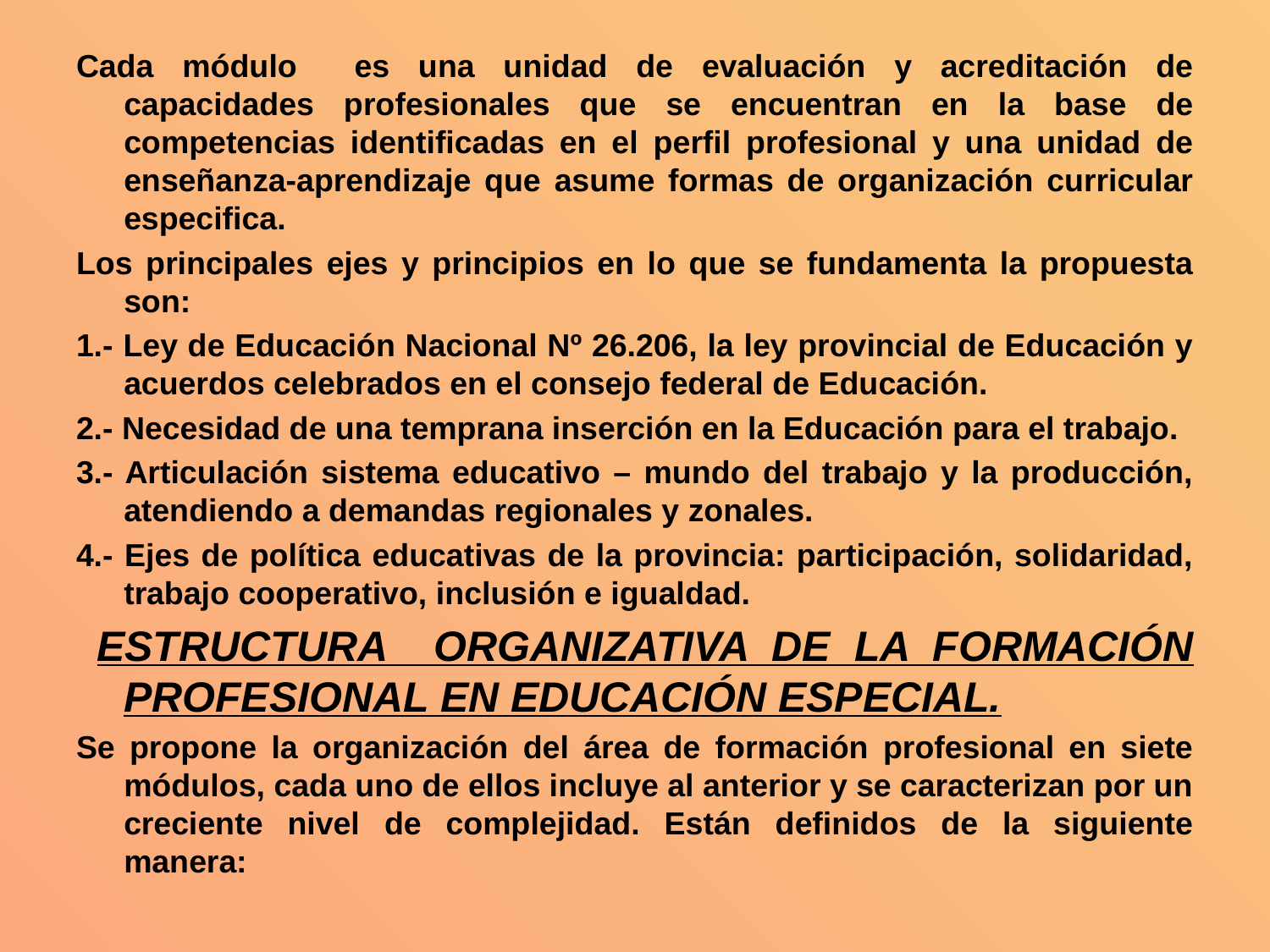

Cada módulo  es una unidad de evaluación y acreditación de capacidades profesionales que se encuentran en la base de competencias identificadas en el perfil profesional y una unidad de enseñanza-aprendizaje que asume formas de organización curricular especifica.
Los principales ejes y principios en lo que se fundamenta la propuesta son:
1.- Ley de Educación Nacional Nº 26.206, la ley provincial de Educación y acuerdos celebrados en el consejo federal de Educación.
2.- Necesidad de una temprana inserción en la Educación para el trabajo.
3.- Articulación sistema educativo – mundo del trabajo y la producción, atendiendo a demandas regionales y zonales.
4.- Ejes de política educativas de la provincia: participación, solidaridad, trabajo cooperativo, inclusión e igualdad.
 ESTRUCTURA  ORGANIZATIVA DE LA FORMACIÓN PROFESIONAL EN EDUCACIÓN ESPECIAL.
Se propone la organización del área de formación profesional en siete módulos, cada uno de ellos incluye al anterior y se caracterizan por un creciente nivel de complejidad. Están definidos de la siguiente manera: